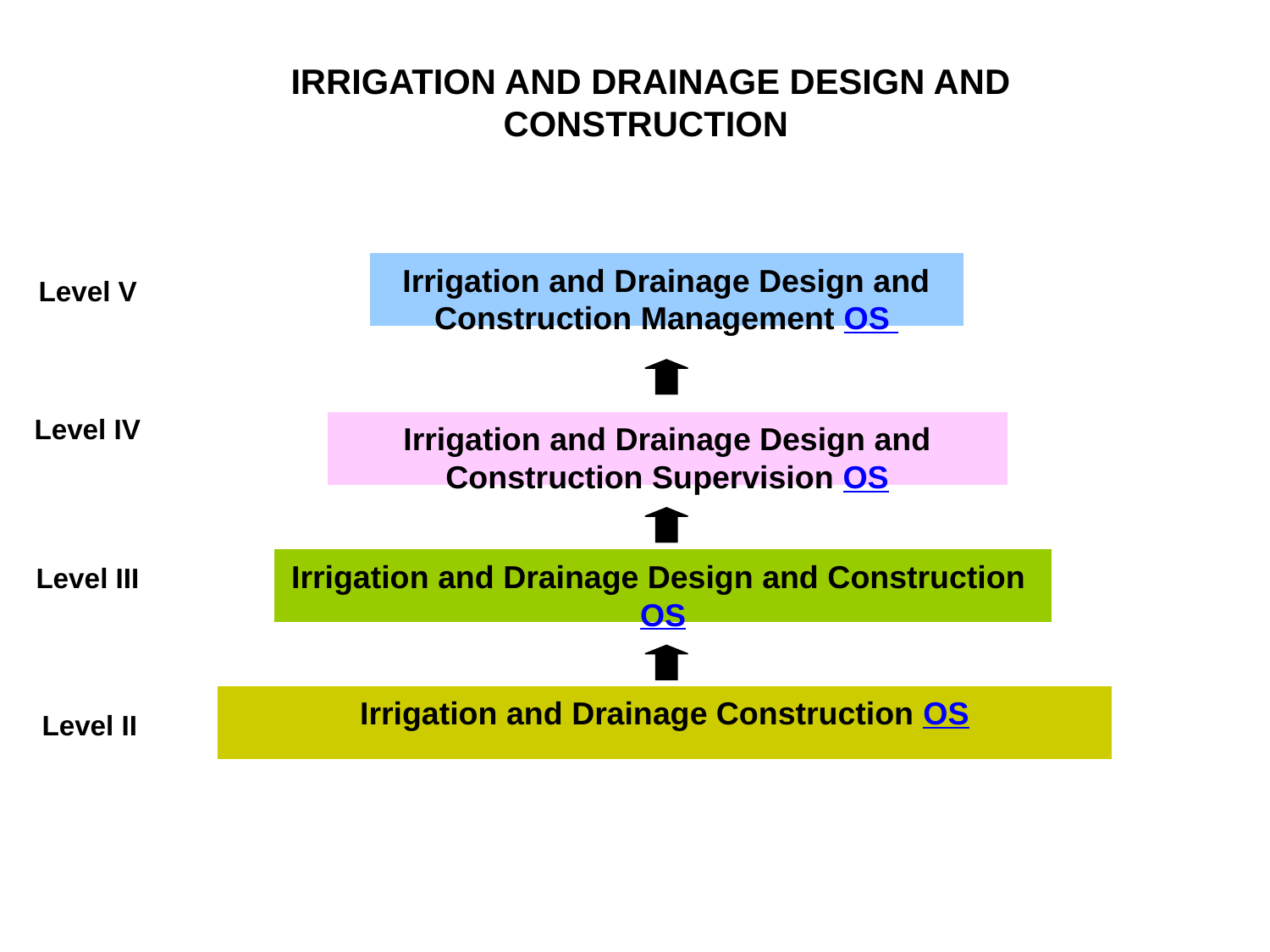

IRRIGATION AND DRAINAGE DESIGN AND CONSTRUCTION
Level V

Irrigation and Drainage Design and Construction Management OS

Level IV

Irrigation and Drainage Design and Construction Supervision OS

Level III

Irrigation and Drainage Design and Construction OS

Level II

Irrigation and Drainage Construction OS